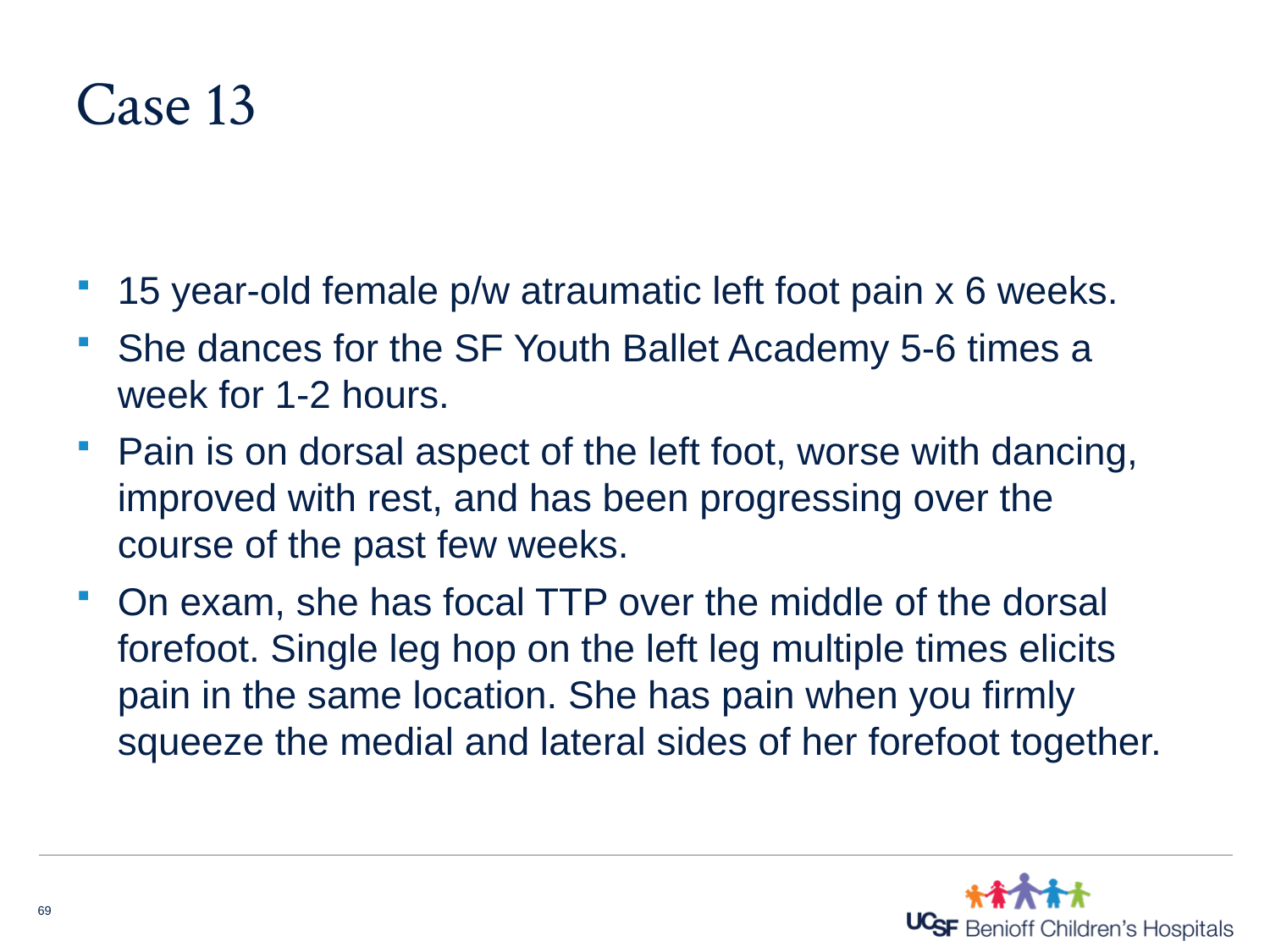

# Case 13
15 year-old female p/w atraumatic left foot pain x 6 weeks.
She dances for the SF Youth Ballet Academy 5-6 times a week for 1-2 hours.
Pain is on dorsal aspect of the left foot, worse with dancing, improved with rest, and has been progressing over the course of the past few weeks.
On exam, she has focal TTP over the middle of the dorsal forefoot. Single leg hop on the left leg multiple times elicits pain in the same location. She has pain when you firmly squeeze the medial and lateral sides of her forefoot together.
69